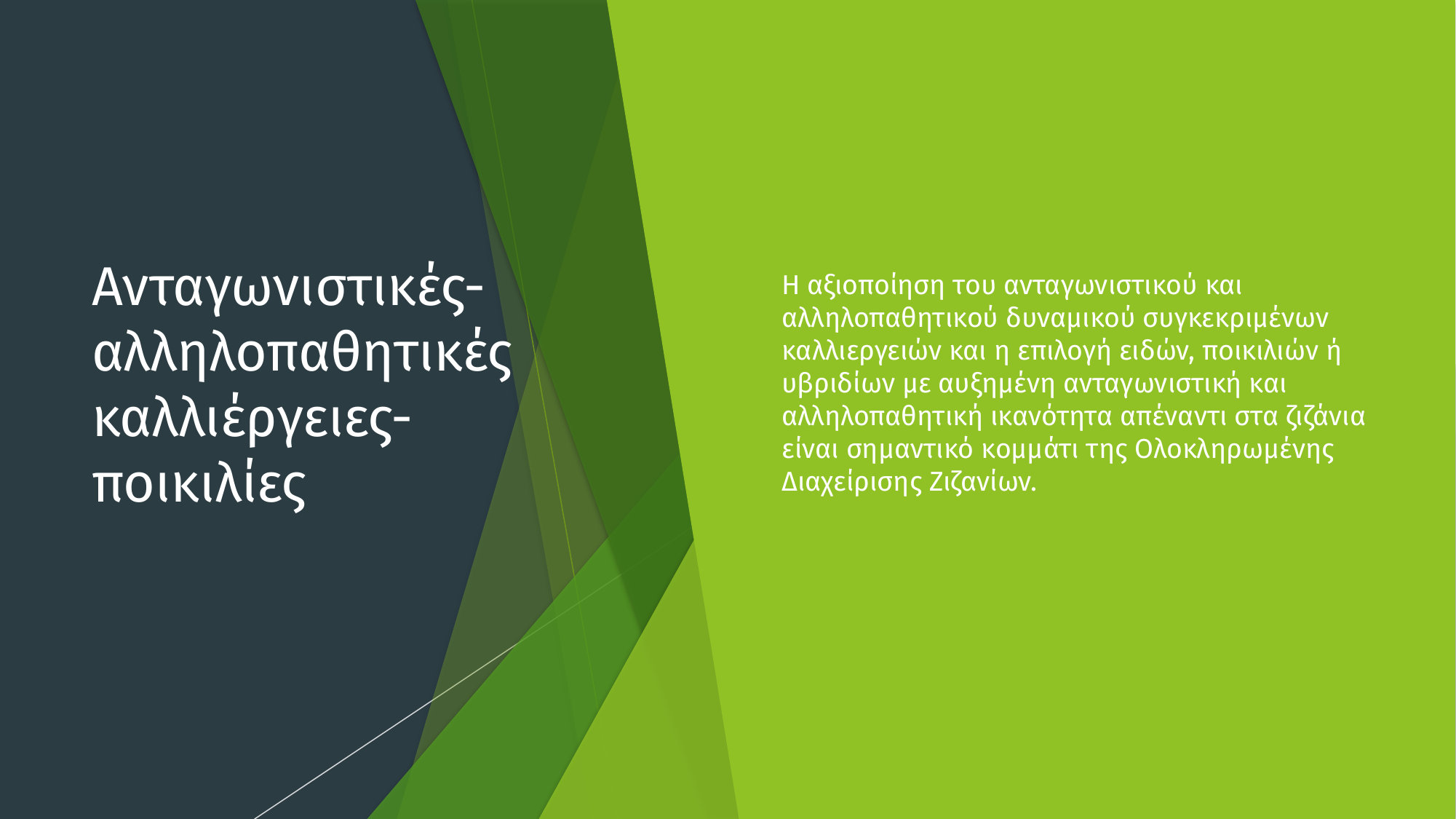

# Ανταγωνιστικές-αλληλοπαθητικές καλλιέργειες-ποικιλίες
Η αξιοποίηση του ανταγωνιστικού και αλληλοπαθητικού δυναμικού συγκεκριμένων καλλιεργειών και η επιλογή ειδών, ποικιλιών ή υβριδίων με αυξημένη ανταγωνιστική και αλληλοπαθητική ικανότητα απέναντι στα ζιζάνια είναι σημαντικό κομμάτι της Ολοκληρωμένης Διαχείρισης Ζιζανίων.